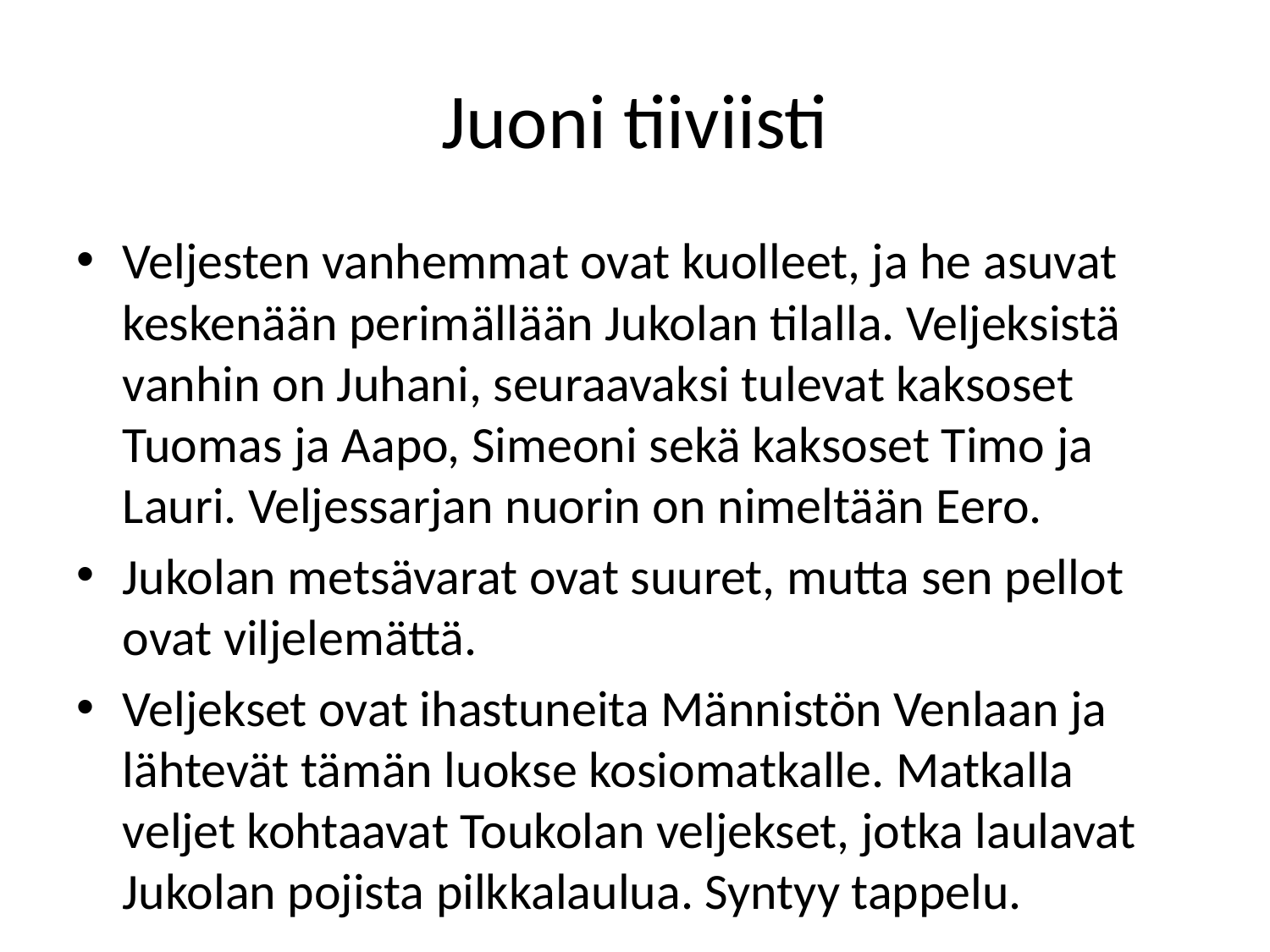

# Juoni tiiviisti
Veljesten vanhemmat ovat kuolleet, ja he asuvat keskenään perimällään Jukolan tilalla. Veljeksistä vanhin on Juhani, seuraavaksi tulevat kaksoset Tuomas ja Aapo, Simeoni sekä kaksoset Timo ja Lauri. Veljessarjan nuorin on nimeltään Eero.
Jukolan metsävarat ovat suuret, mutta sen pellot ovat viljelemättä.
Veljekset ovat ihastuneita Männistön Venlaan ja lähtevät tämän luokse kosiomatkalle. Matkalla veljet kohtaavat Toukolan veljekset, jotka laulavat Jukolan pojista pilkkalaulua. Syntyy tappelu.